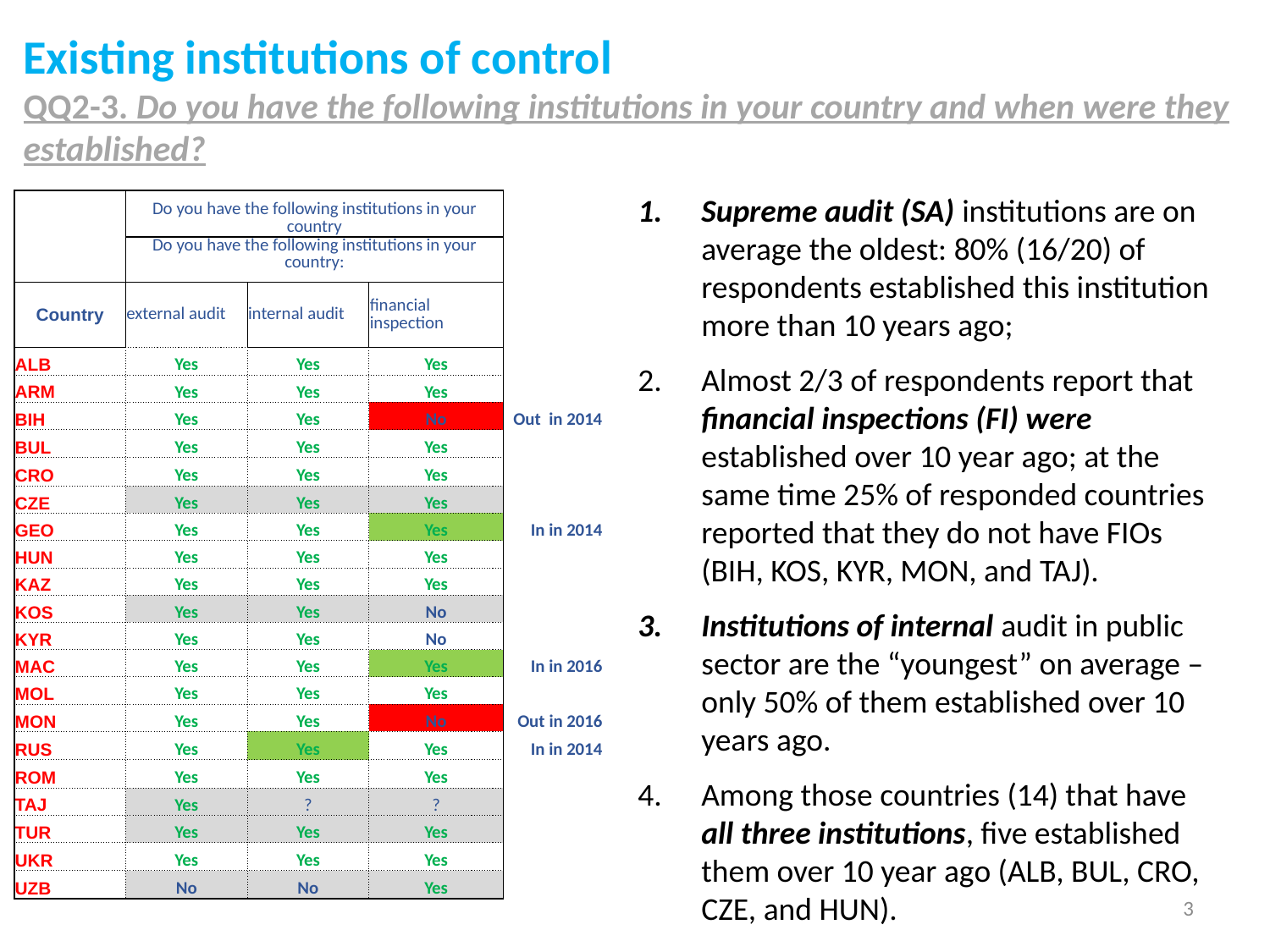

# Existing institutions of control QQ2-3. Do you have the following institutions in your country and when were they established?
Supreme audit (SA) institutions are on average the oldest: 80% (16/20) of respondents established this institution more than 10 years ago;
Almost 2/3 of respondents report that   financial inspections (FI) were established over 10 year ago; at the same time 25% of responded countries reported that they do not have FIOs (BIH, KOS, KYR, MON, and TAJ).
Institutions of internal audit in public sector are the “youngest” on average – only 50% of them established over 10 years ago.
Among those countries (14) that have all three institutions, five established them over 10 year ago (ALB, BUL, CRO, CZE, and HUN).

|  | Do you have the following institutions in your country |  |  |  |
| --- | --- | --- | --- | --- |
|  | Do you have the following institutions in your country: |  |  |  |
| Country | external audit | internal audit | financial inspection |  |
| ALB | Yes | Yes | Yes |  |
| ARM | Yes | Yes | Yes |  |
| BIH | Yes | Yes | No | Out in 2014 |
| BUL | Yes | Yes | Yes |  |
| CRO | Yes | Yes | Yes |  |
| CZE | Yes | Yes | Yes |  |
| GEO | Yes | Yes | Yes | In in 2014 |
| HUN | Yes | Yes | Yes |  |
| KAZ | Yes | Yes | Yes |  |
| KOS | Yes | Yes | No |  |
| KYR | Yes | Yes | No |  |
| MAC | Yes | Yes | Yes | In in 2016 |
| MOL | Yes | Yes | Yes |  |
| MON | Yes | Yes | No | Out in 2016 |
| RUS | Yes | Yes | Yes | In in 2014 |
| ROM | Yes | Yes | Yes |  |
| TAJ | Yes | ? | ? |  |
| TUR | Yes | Yes | Yes |  |
| UKR | Yes | Yes | Yes |  |
| UZB | No | No | Yes |  |
3